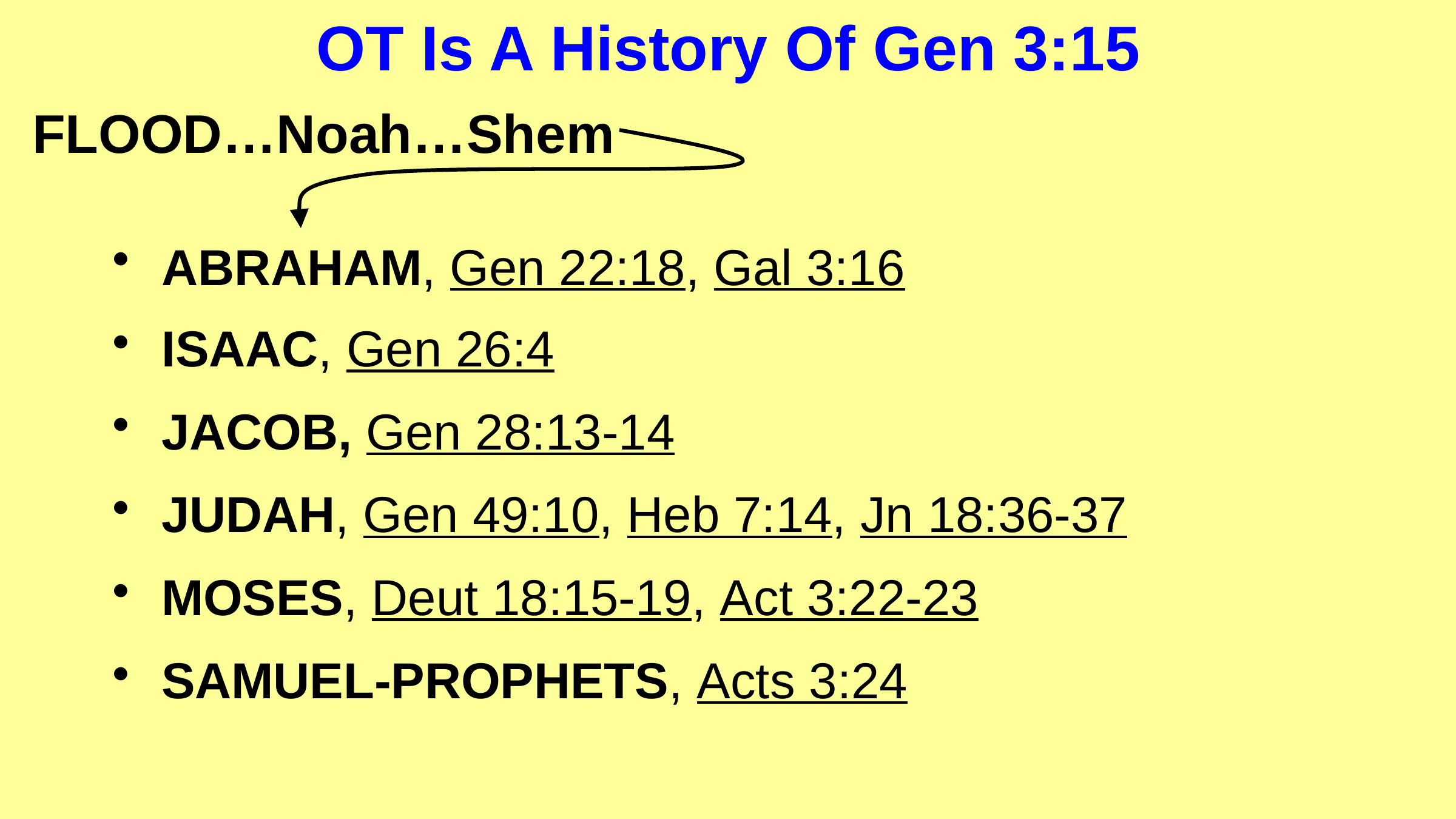

# OT Is A History Of Gen 3:15
FLOOD…Noah…Shem

ABRAHAM, Gen 22:18, Gal 3:16
ISAAC, Gen 26:4
JACOB, Gen 28:13-14
JUDAH, Gen 49:10, Heb 7:14, Jn 18:36-37
MOSES, Deut 18:15-19, Act 3:22-23
SAMUEL-PROPHETS, Acts 3:24